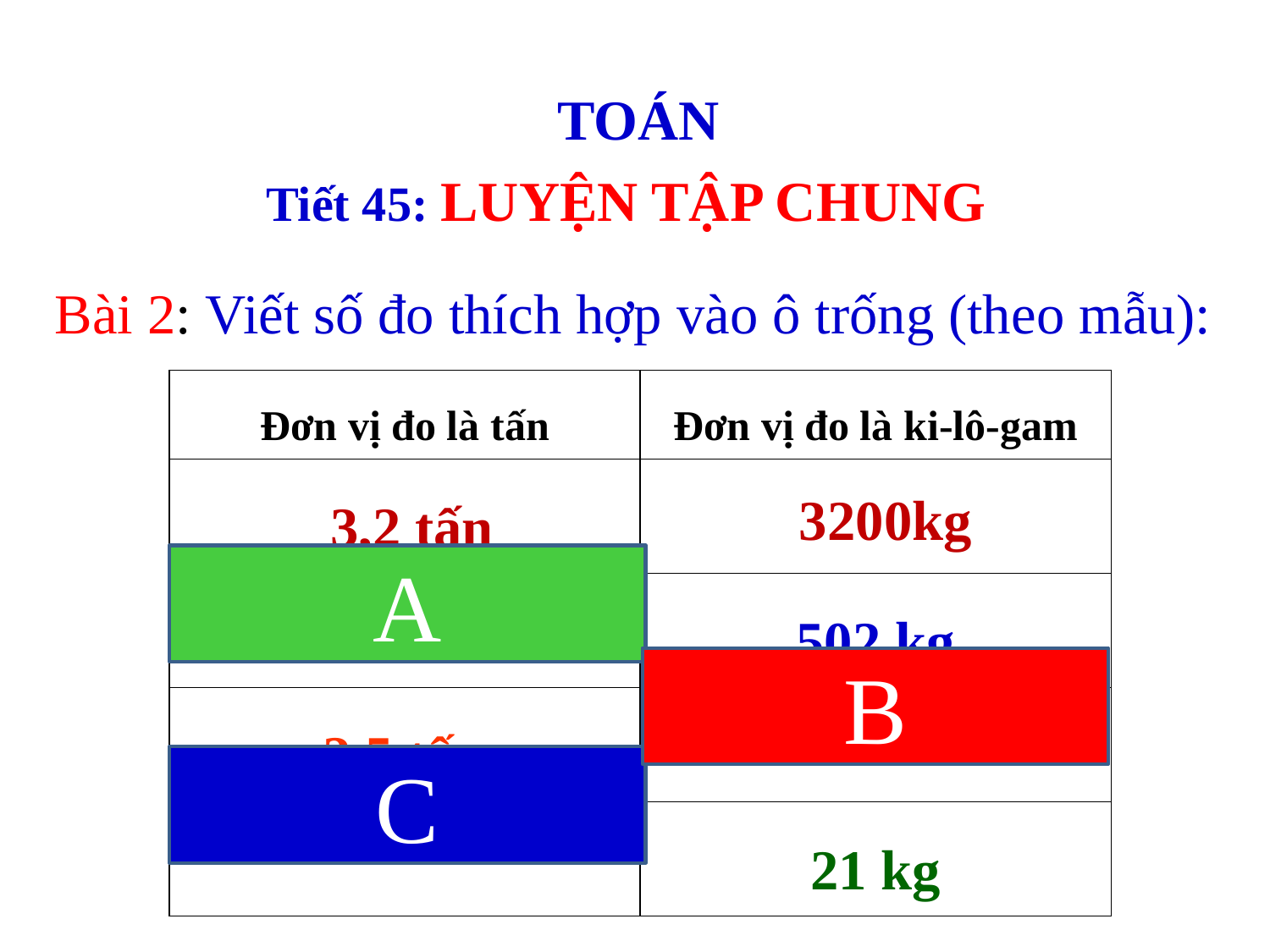

TOÁN
Tiết 45: LUYỆN TẬP CHUNG
Bài 2: Viết số đo thích hợp vào ô trống (theo mẫu):
| Đơn vị đo là tấn | Đơn vị đo là ki-lô-gam |
| --- | --- |
| 3,2 tấn |  |
|  | 502 kg |
| 2,5 tấn |  |
|  | 21 kg |
 3200kg
A
  0,502 tấn
B
  2500 kg
C
  0,021 tấn